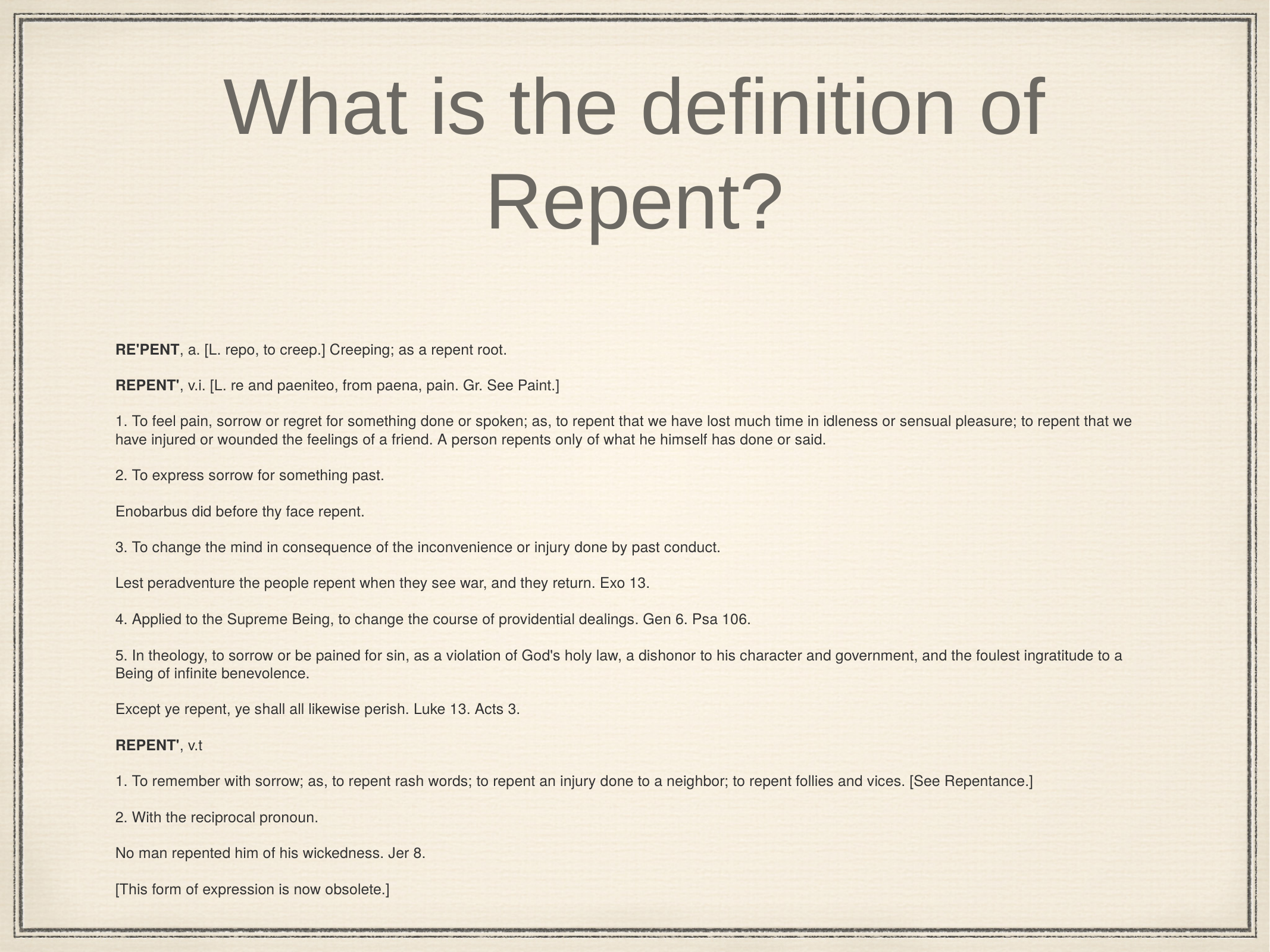

# What is the definition of Repent?

RE'PENT, a. [L. repo, to creep.] Creeping; as a repent root.

REPENT', v.i. [L. re and paeniteo, from paena, pain. Gr. See Paint.]

1. To feel pain, sorrow or regret for something done or spoken; as, to repent that we have lost much time in idleness or sensual pleasure; to repent that we have injured or wounded the feelings of a friend. A person repents only of what he himself has done or said.

2. To express sorrow for something past.

Enobarbus did before thy face repent.

3. To change the mind in consequence of the inconvenience or injury done by past conduct.

Lest peradventure the people repent when they see war, and they return. Exo 13.

4. Applied to the Supreme Being, to change the course of providential dealings. Gen 6. Psa 106.

5. In theology, to sorrow or be pained for sin, as a violation of God's holy law, a dishonor to his character and government, and the foulest ingratitude to a Being of infinite benevolence.

Except ye repent, ye shall all likewise perish. Luke 13. Acts 3.

REPENT', v.t

1. To remember with sorrow; as, to repent rash words; to repent an injury done to a neighbor; to repent follies and vices. [See Repentance.]

2. With the reciprocal pronoun.

No man repented him of his wickedness. Jer 8.

[This form of expression is now obsolete.]